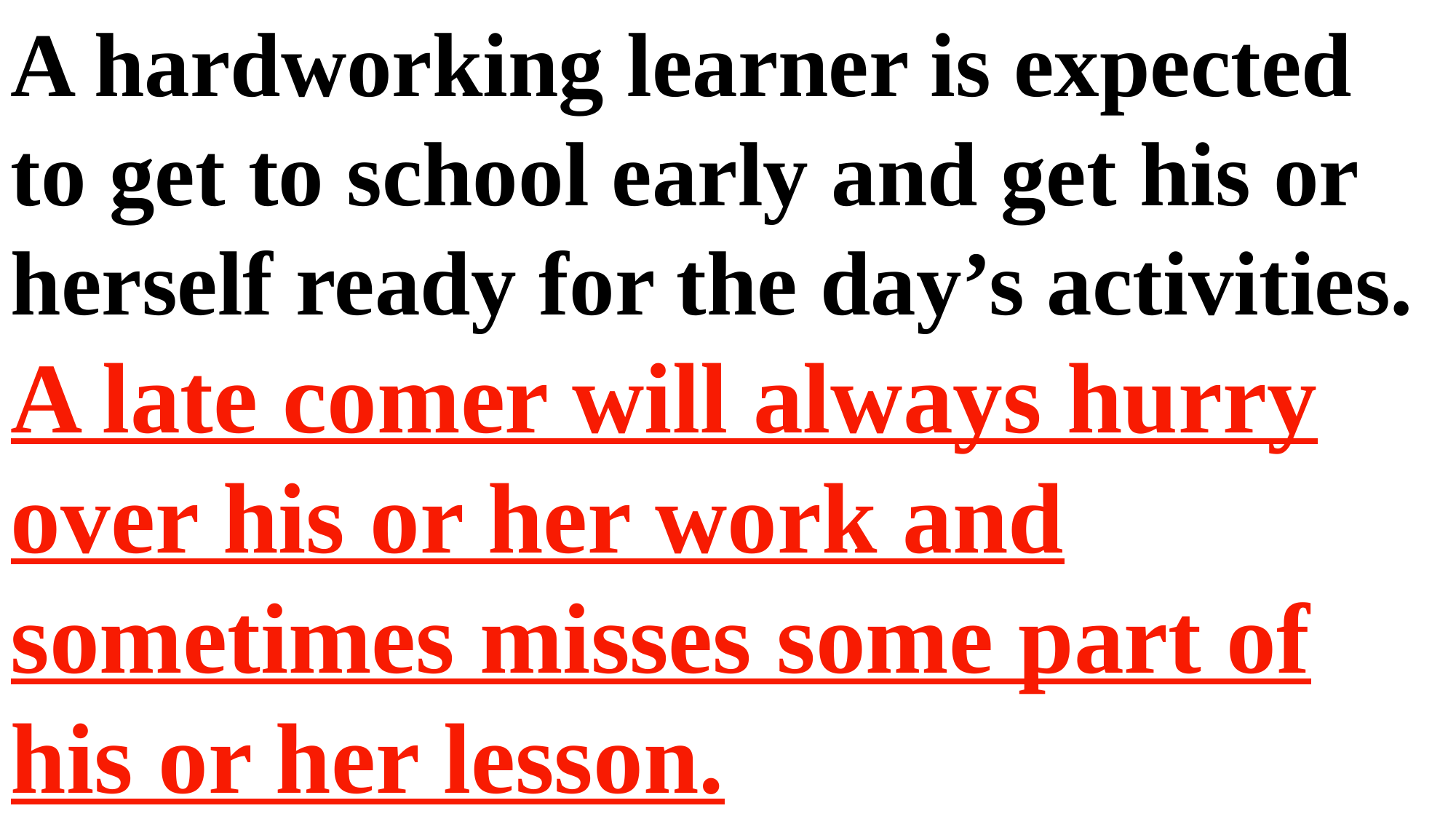

A hardworking learner is expected to get to school early and get his or herself ready for the day’s activities.
A late comer will always hurry over his or her work and sometimes misses some part of his or her lesson.